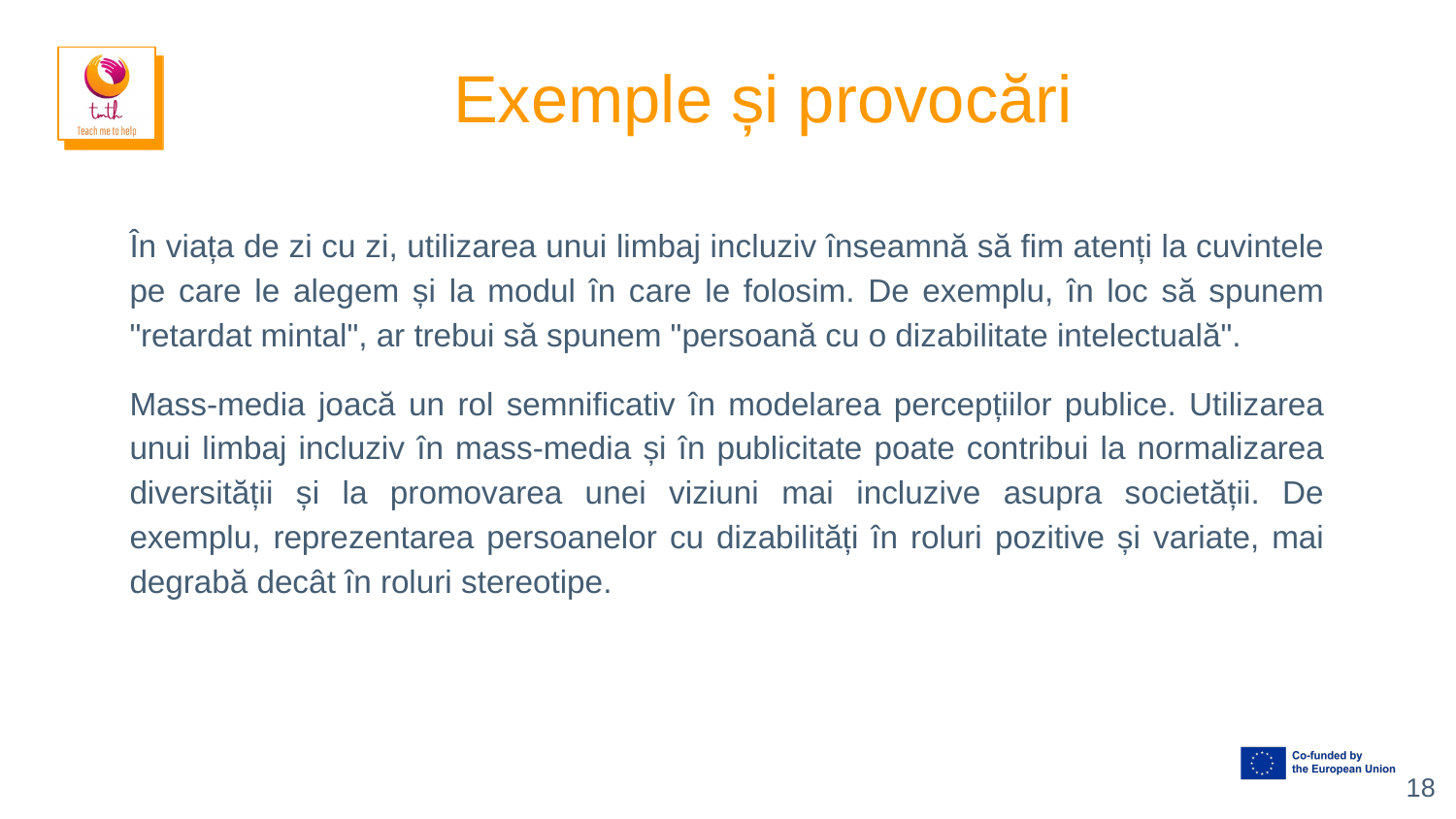

# Exemple și provocări
În viața de zi cu zi, utilizarea unui limbaj incluziv înseamnă să fim atenți la cuvintele pe care le alegem și la modul în care le folosim. De exemplu, în loc să spunem "retardat mintal", ar trebui să spunem "persoană cu o dizabilitate intelectuală".
Mass-media joacă un rol semnificativ în modelarea percepțiilor publice. Utilizarea unui limbaj incluziv în mass-media și în publicitate poate contribui la normalizarea diversității și la promovarea unei viziuni mai incluzive asupra societății. De exemplu, reprezentarea persoanelor cu dizabilități în roluri pozitive și variate, mai degrabă decât în roluri stereotipe.
18